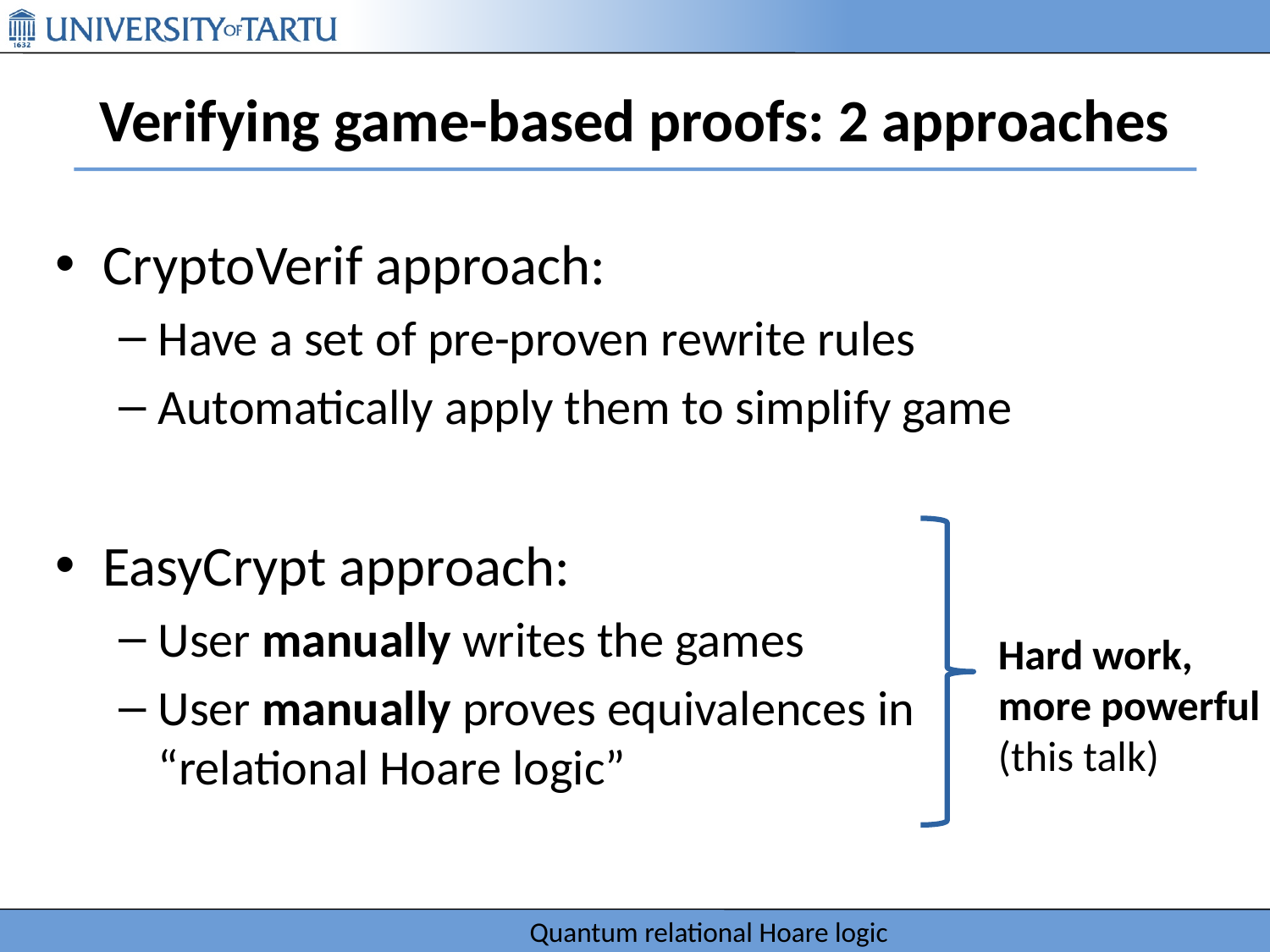

# Verifying game-based proofs: 2 approaches
CryptoVerif approach:
Have a set of pre-proven rewrite rules
Automatically apply them to simplify game

EasyCrypt approach:
User manually writes the games
User manually proves equivalences in
“relational Hoare logic”

Hard work,
more powerful
(this talk)
Quantum relational Hoare logic